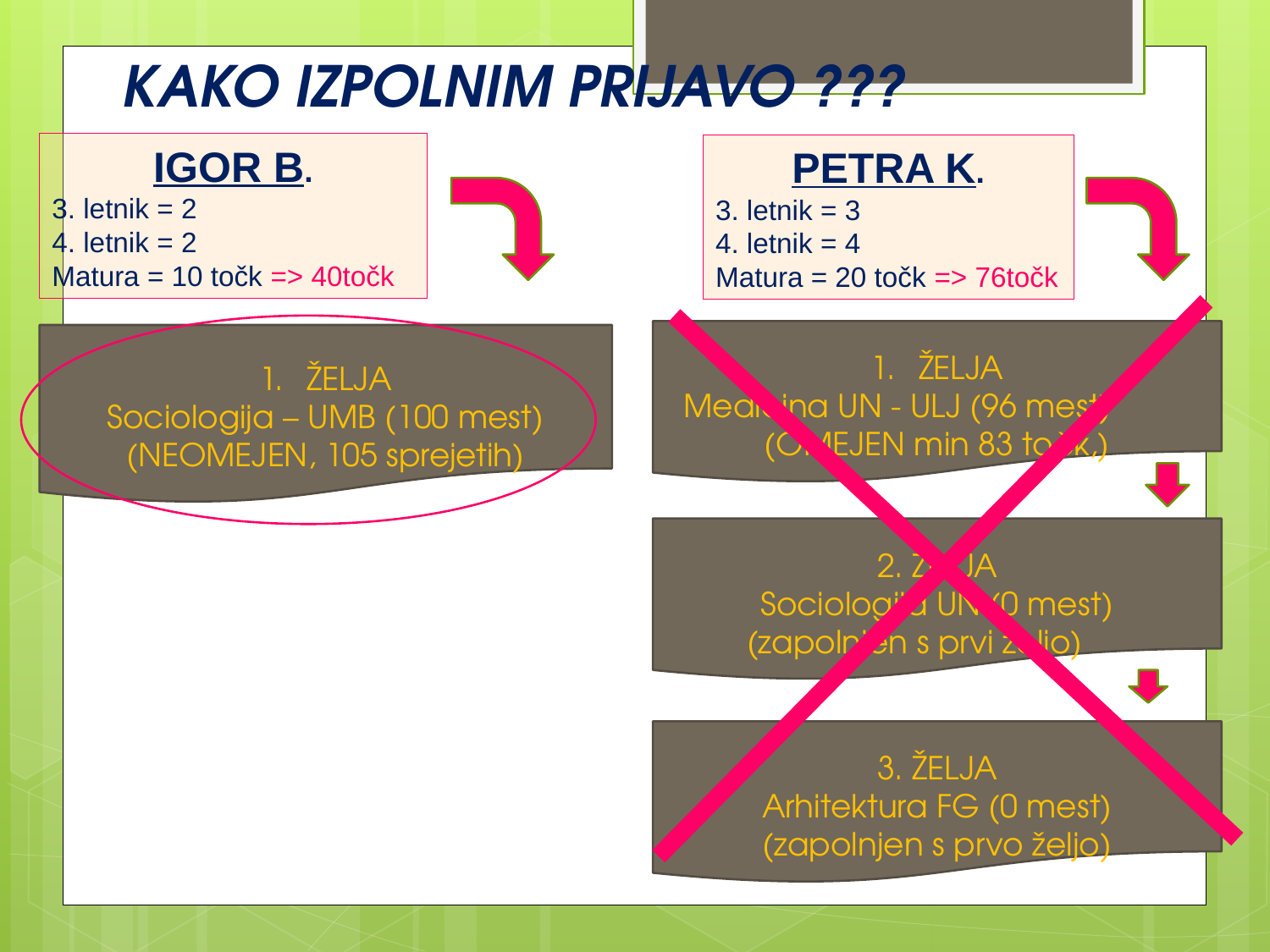

# KAKO IZPOLNIM PRIJAVO ???
IGOR B.
3. letnik = 2
4. letnik = 2
Matura = 10 točk => 40točk
PETRA K.
3. letnik = 3
4. letnik = 4
Matura = 20 točk => 76točk

ŽELJA
Medicina UN - ULJ (96 mest)
(OMEJEN min 83 točk,)

ŽELJA
Sociologija – UMB (100 mest)
(NEOMEJEN, 105 sprejetih)

2. ŽELJA
Sociologija UN (0 mest)
(zapolnjen s prvi željo)

3. ŽELJA
Arhitektura FG (0 mest)
(zapolnjen s prvo željo)